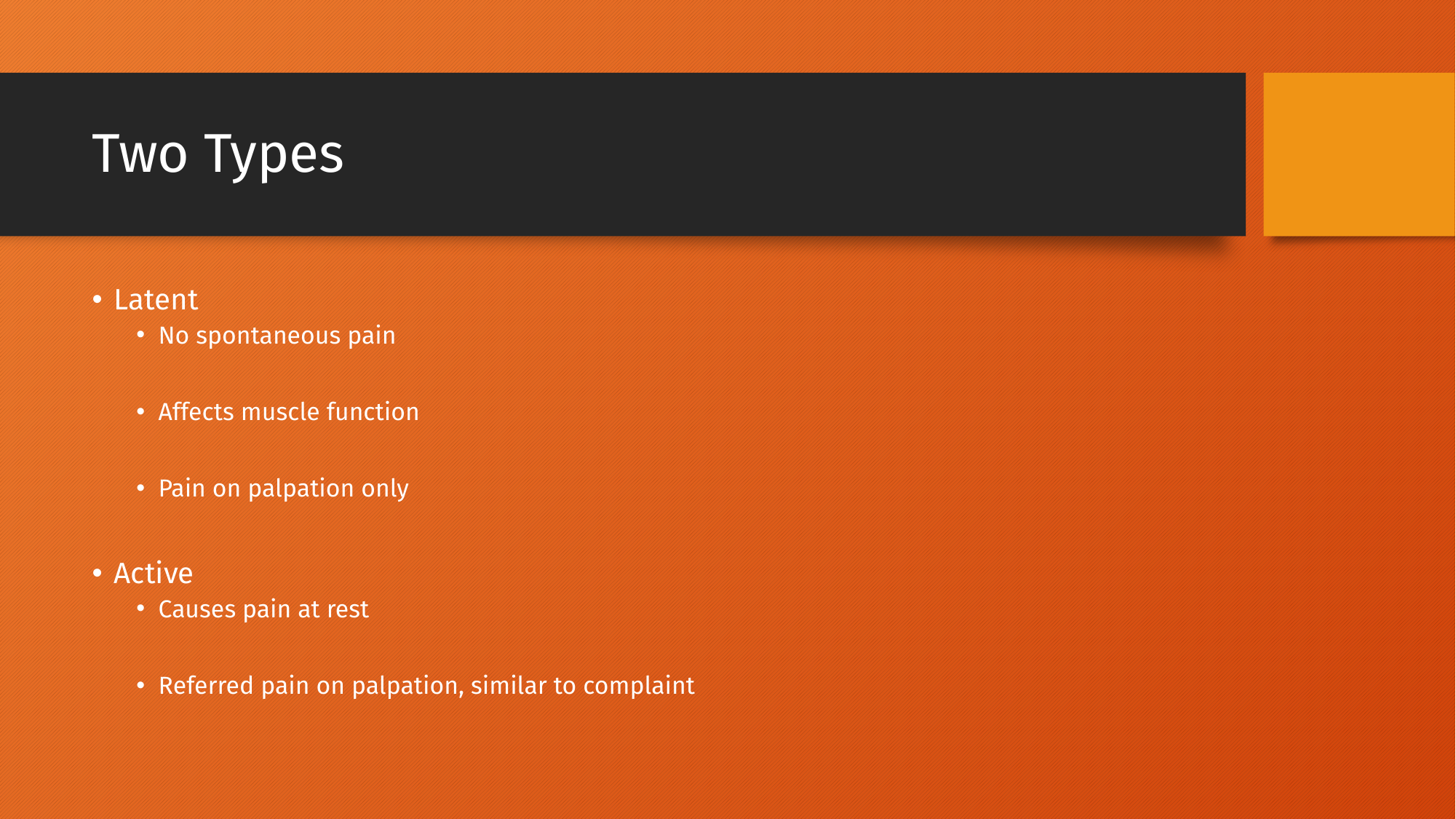

# Two Types
Latent
No spontaneous pain

Affects muscle function

Pain on palpation only

Active
Causes pain at rest

Referred pain on palpation, similar to complaint